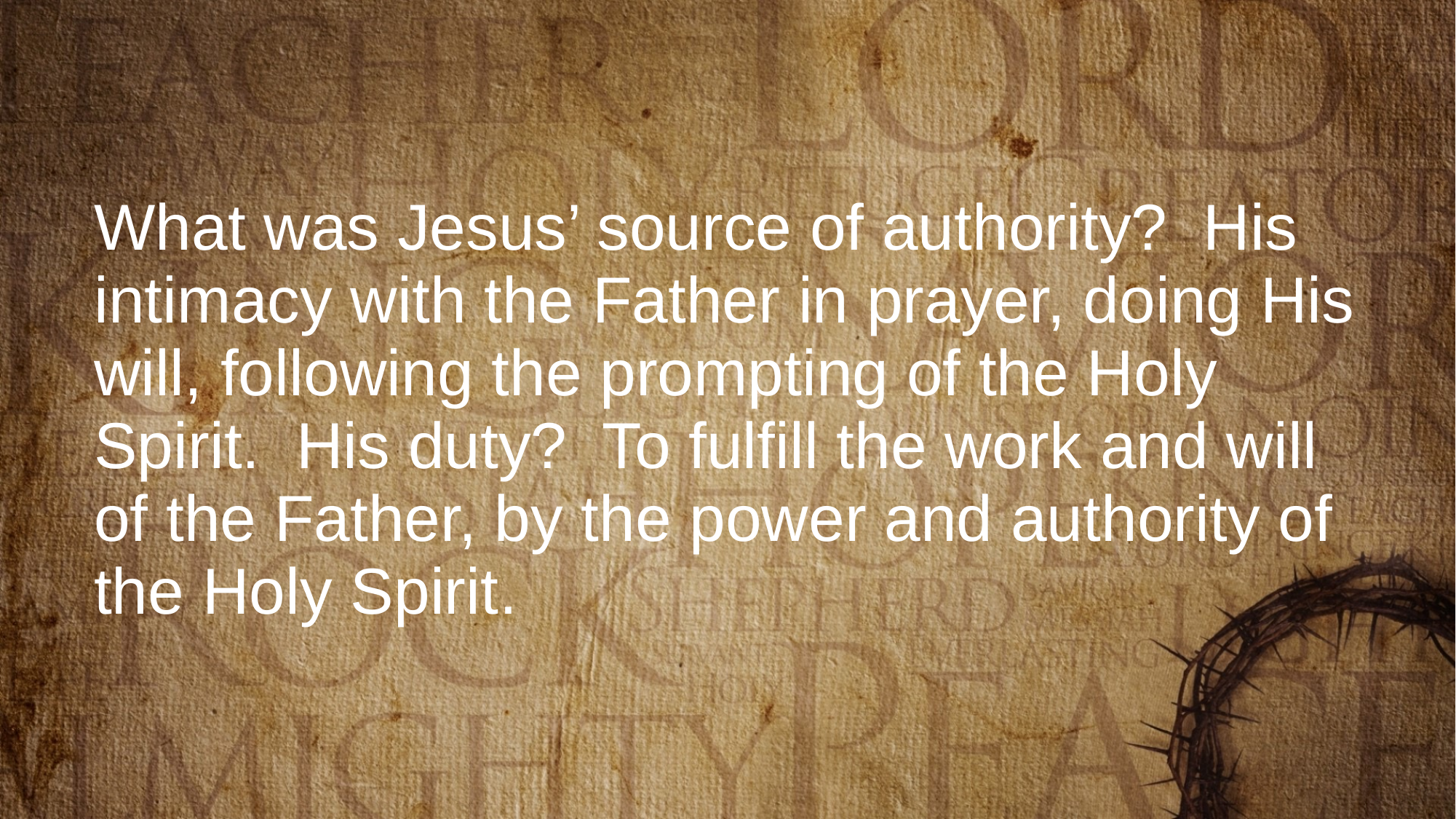

# What was Jesus’ source of authority?  His intimacy with the Father in prayer, doing His will, following the prompting of the Holy Spirit.  His duty?  To fulfill the work and will of the Father, by the power and authority of the Holy Spirit.